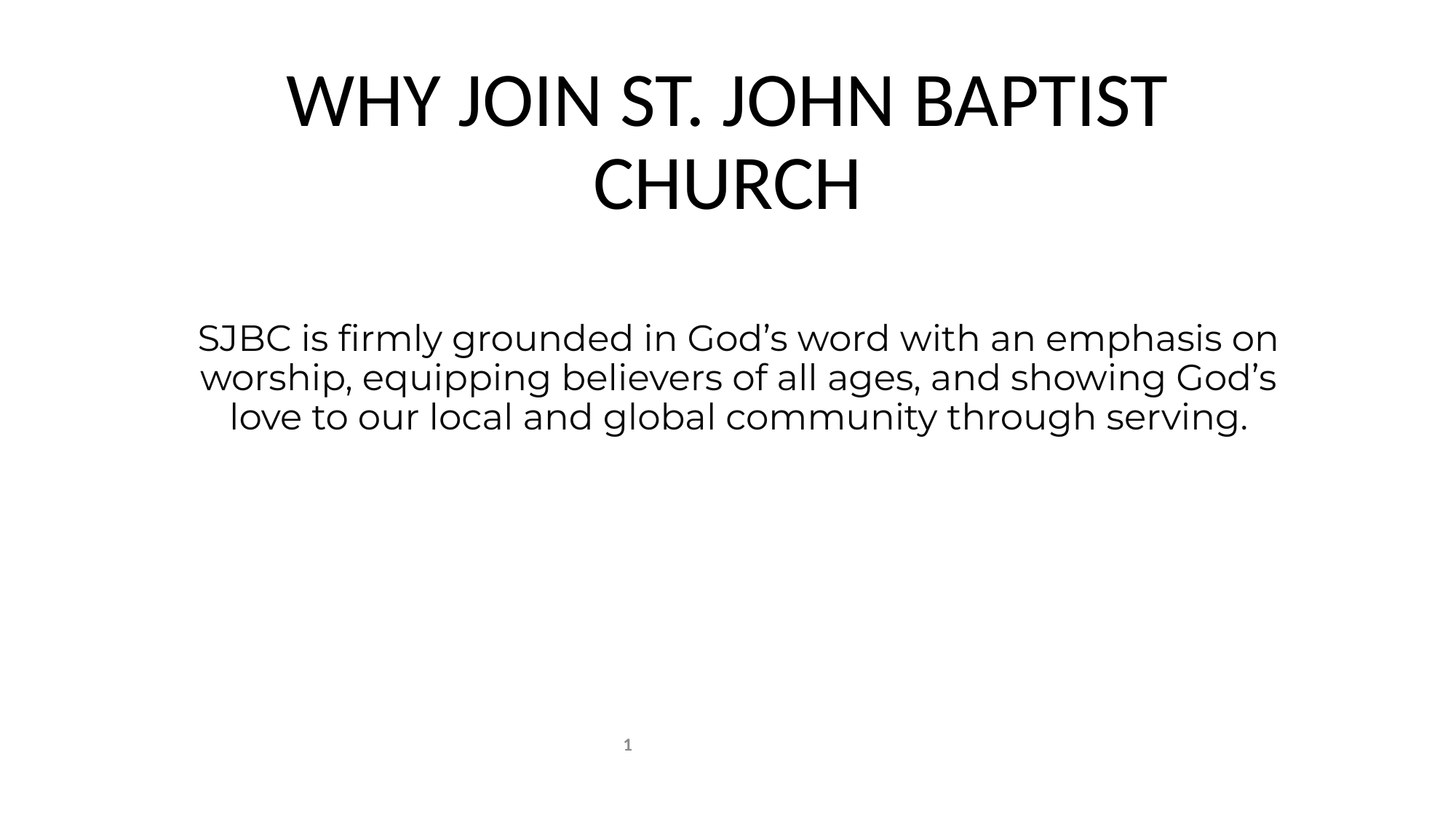

# WHY JOIN ST. JOHN BAPTIST CHURCH
SJBC is firmly grounded in God’s word with an emphasis on worship, equipping believers of all ages, and showing God’s love to our local and global community through serving.
1